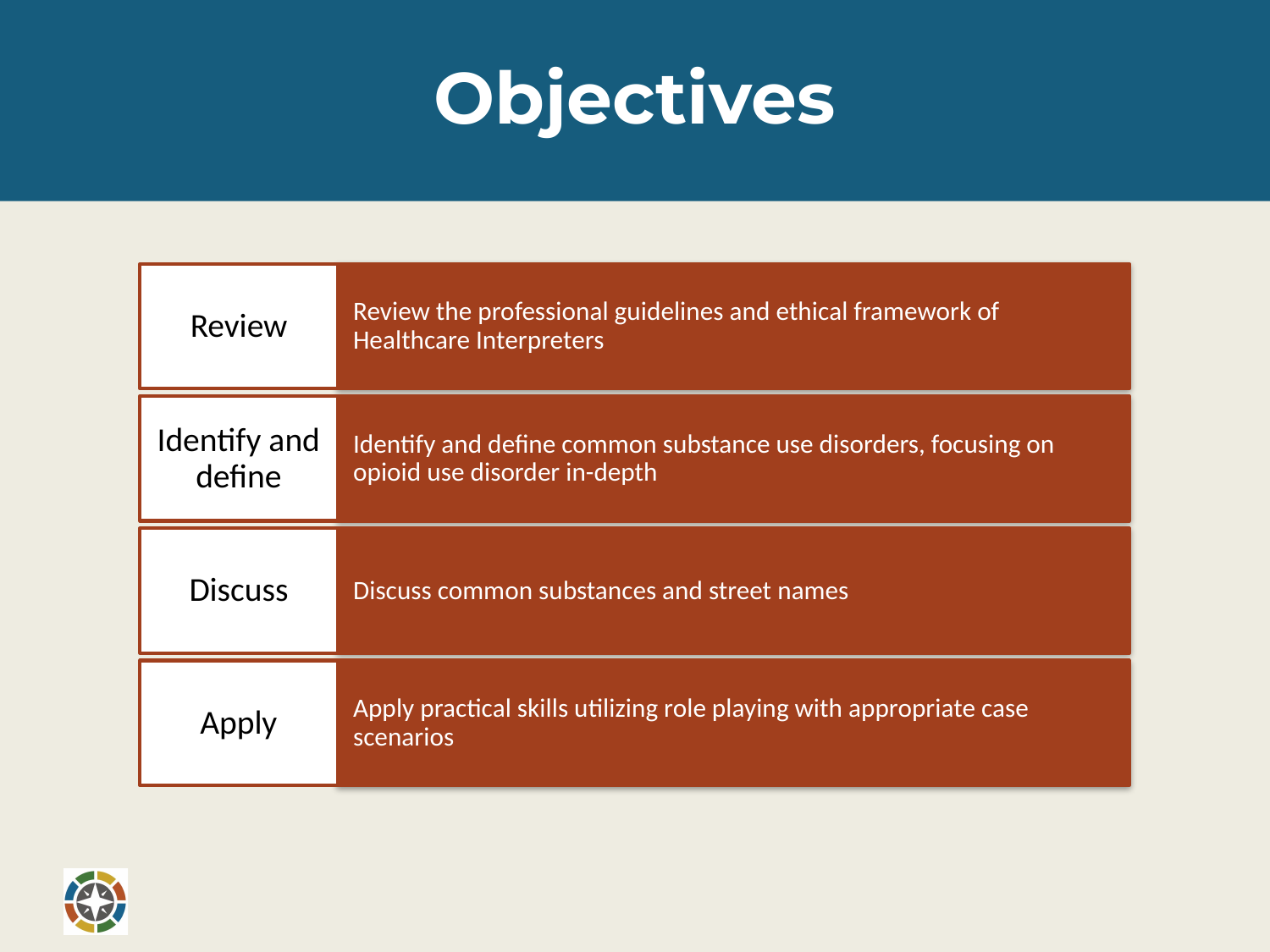

# Objectives
Review the professional guidelines and ethical framework of Healthcare Interpreters
Review
Identify and define common substance use disorders, focusing on opioid use disorder in-depth
Identify and define
Discuss common substances and street names
Discuss
Apply practical skills utilizing role playing with appropriate case scenarios
Apply